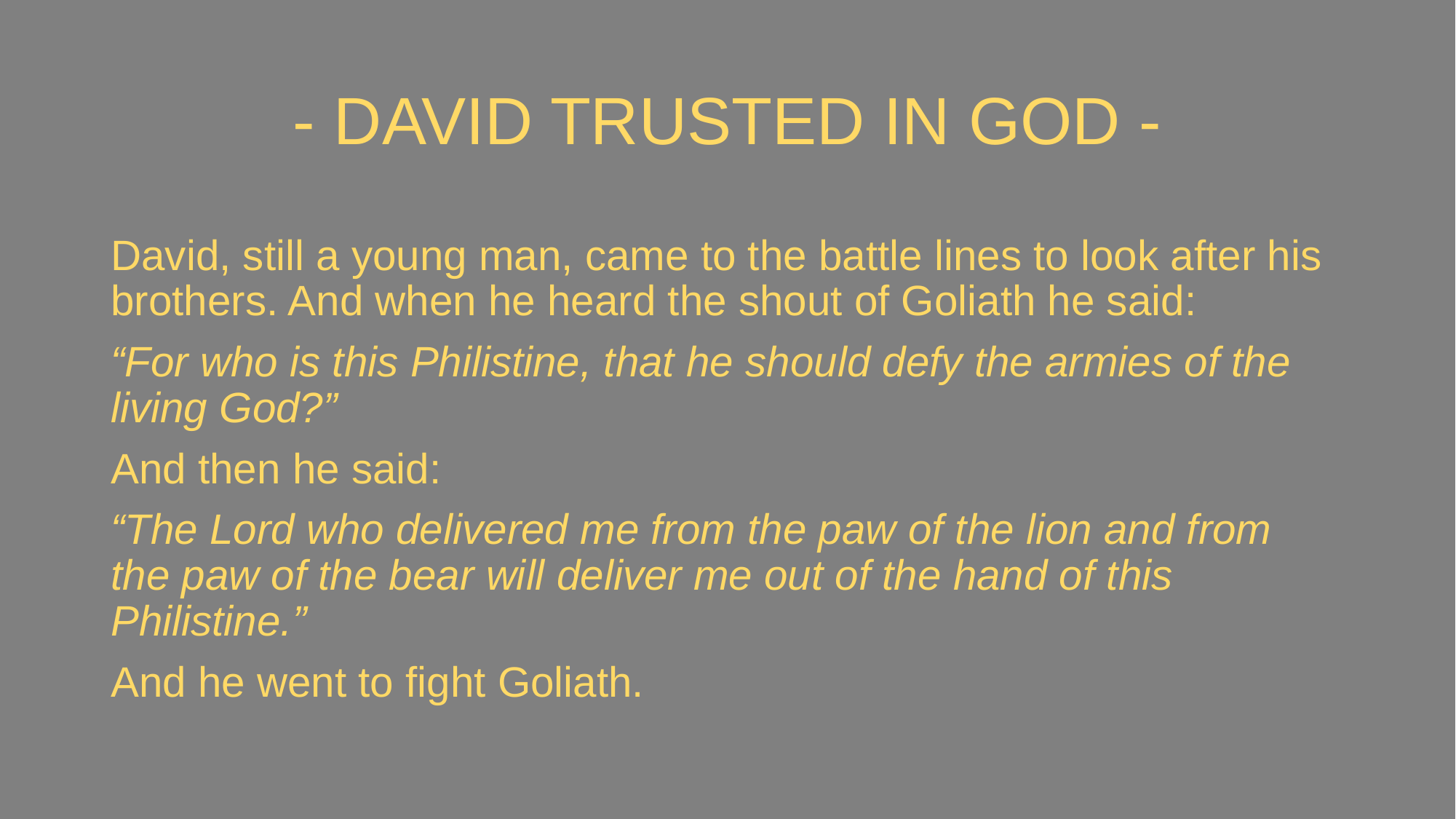

# - DAVID TRUSTED IN GOD -
David, still a young man, came to the battle lines to look after his brothers. And when he heard the shout of Goliath he said:
“For who is this Philistine, that he should defy the armies of the living God?”
And then he said:
“The Lord who delivered me from the paw of the lion and from the paw of the bear will deliver me out of the hand of this Philistine.”
And he went to fight Goliath.